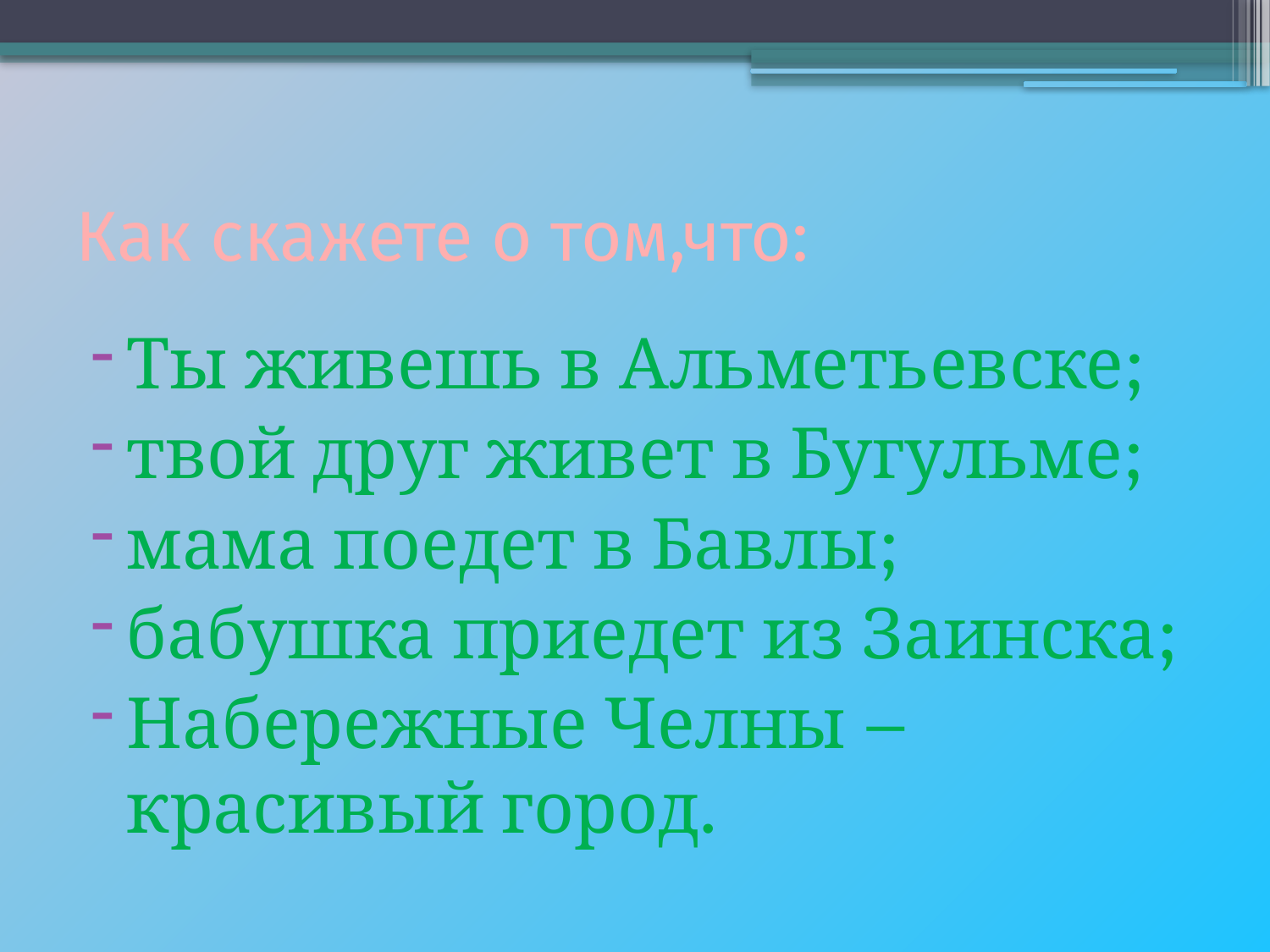

# Как скажете о том,что:
Ты живешь в Альметьевске;
твой друг живет в Бугульме;
мама поедет в Бавлы;
бабушка приедет из Заинска;
Набережные Челны – красивый город.